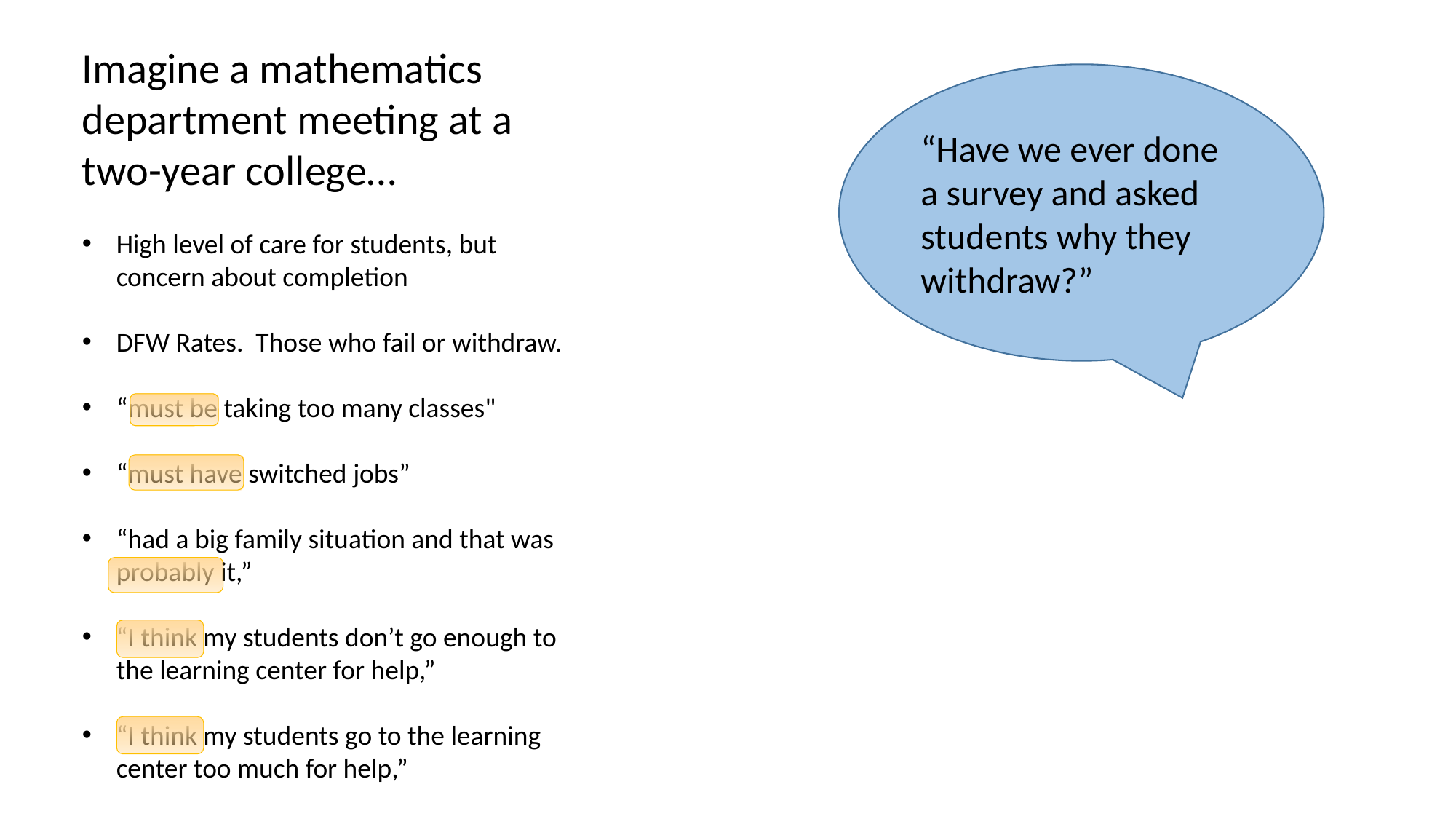

Imagine a mathematics department meeting at a two-year college…

High level of care for students, but concern about completion

DFW Rates.  Those who fail or withdraw.

“must be taking too many classes"

“must have switched jobs”

“had a big family situation and that was probably it,”

“I think my students don’t go enough to the learning center for help,”

“I think my students go to the learning center too much for help,”
“Have we ever done a survey and asked students why they withdraw?”